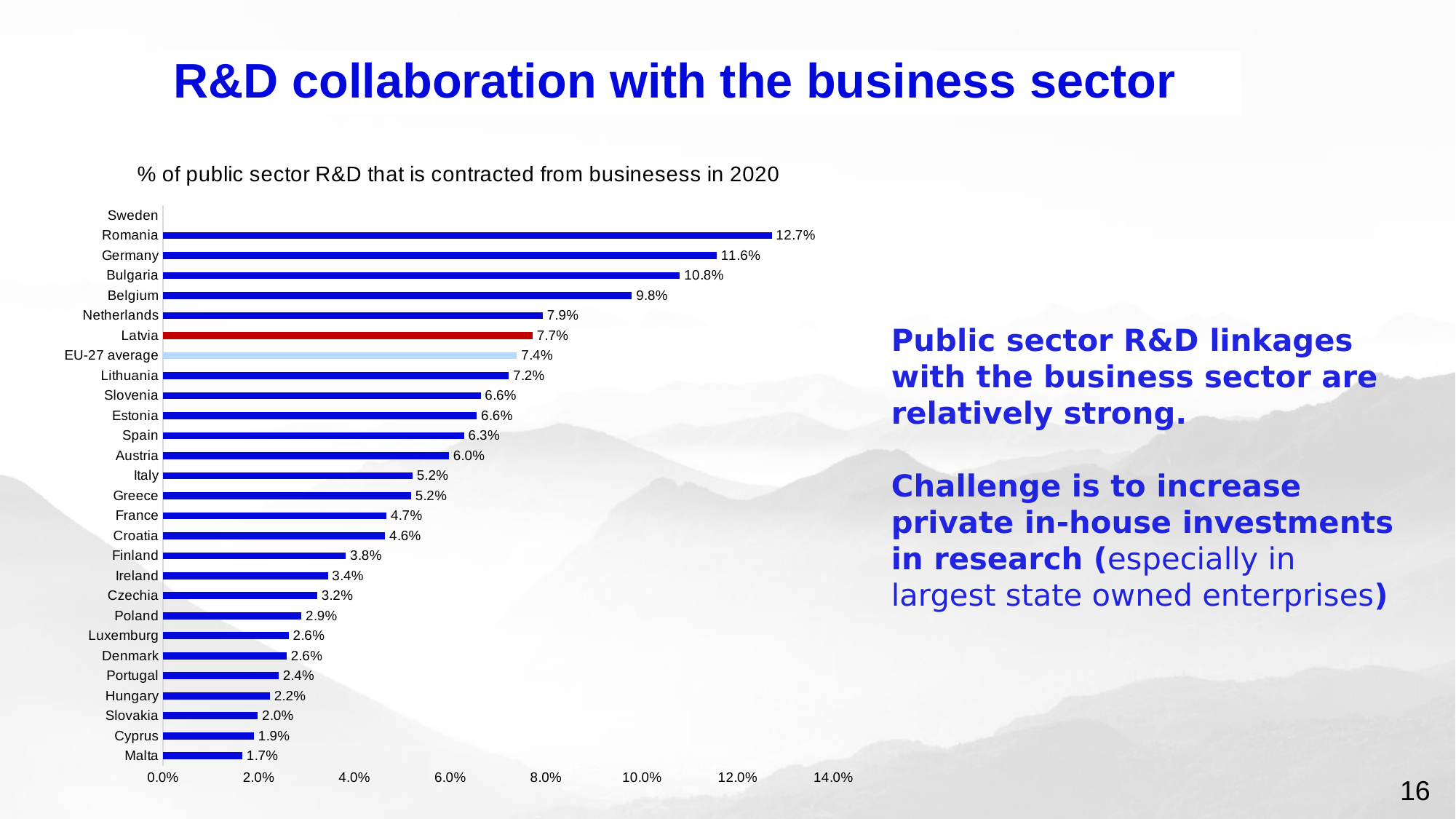

R&D collaboration with the business sector

[unsupported chart]

Public sector R&D linkages with the business sector are relatively strong.

Challenge is to increase private in-house investments in research (especially in largest state owned enterprises)
16